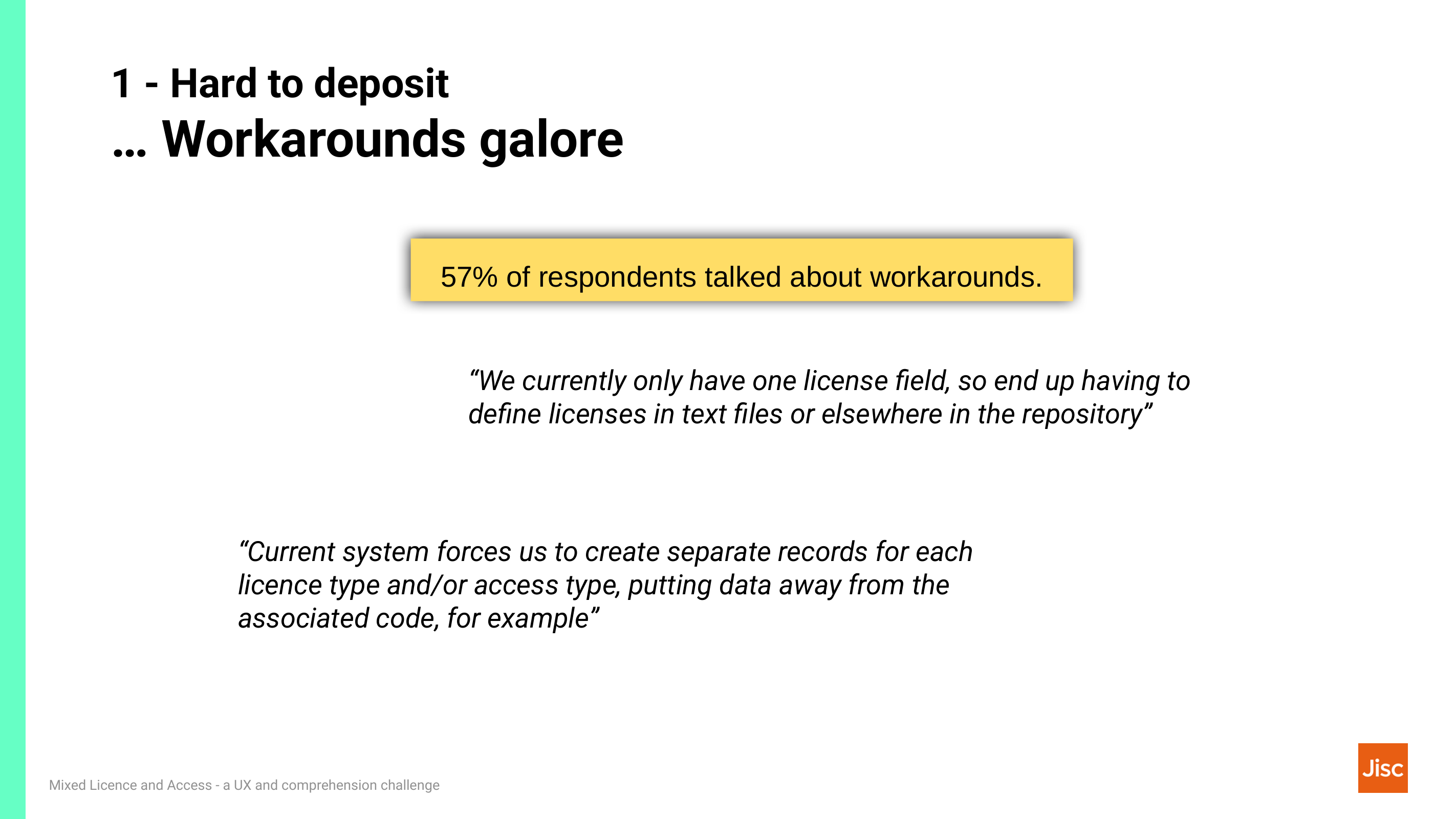

# 1 - Hard to deposit
… Workarounds galore
57% of respondents talked about workarounds.
“We currently only have one license field, so end up having to define licenses in text files or elsewhere in the repository”
“Current system forces us to create separate records for each licence type and/or access type, putting data away from the associated code, for example”